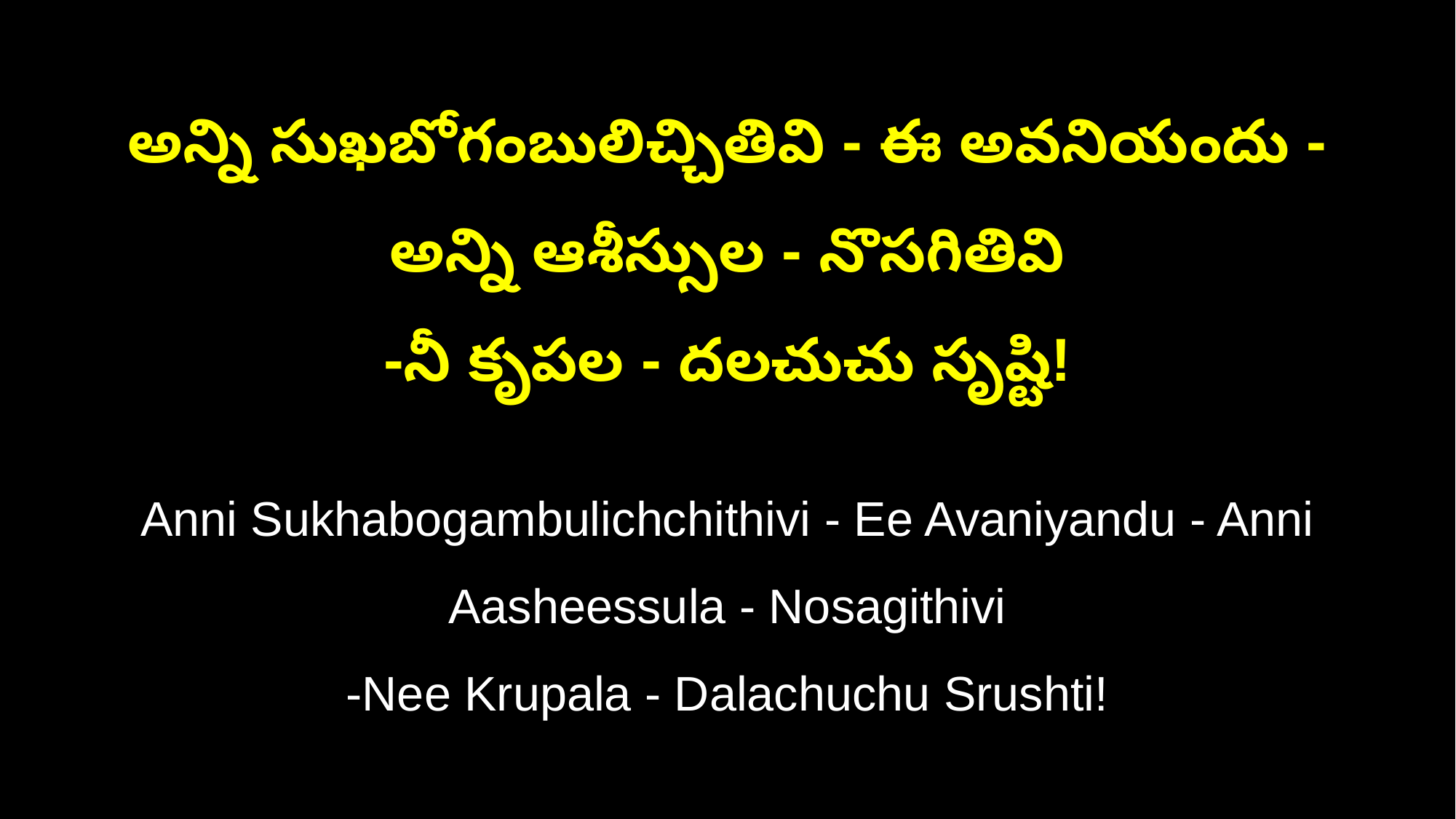

అన్ని సుఖబోగంబులిచ్చితివి - ఈ అవనియందు - అన్ని ఆశీస్సుల - నొసగితివి
-నీ కృపల - దలచుచు సృష్టి!
Anni Sukhabogambulichchithivi - Ee Avaniyandu - Anni Aasheessula - Nosagithivi
-Nee Krupala - Dalachuchu Srushti!